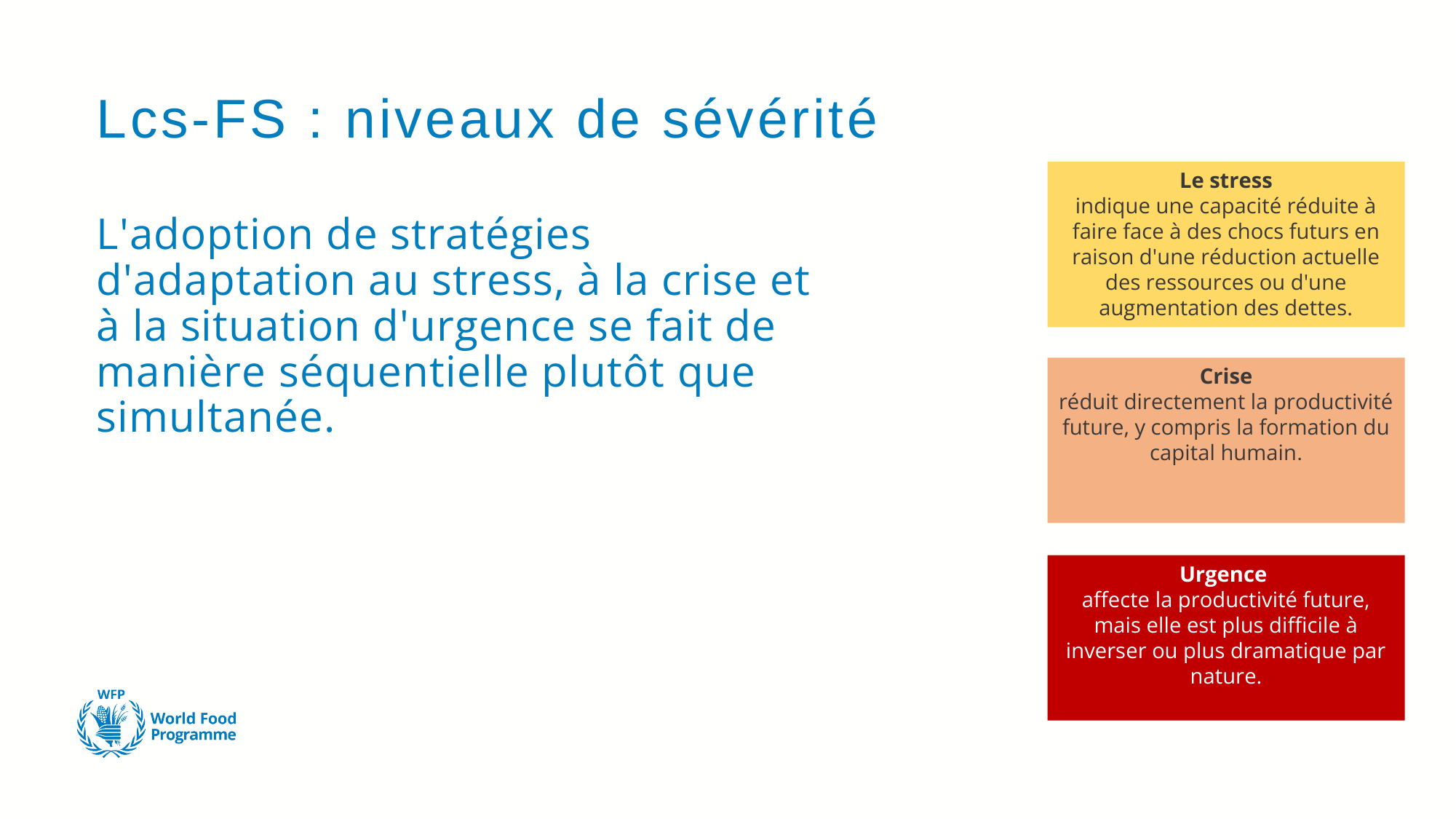

# Lcs-FS : niveaux de sévérité
Le stress
indique une capacité réduite à faire face à des chocs futurs en raison d'une réduction actuelle des ressources ou d'une augmentation des dettes.
L'adoption de stratégies d'adaptation au stress, à la crise et à la situation d'urgence se fait de manière séquentielle plutôt que simultanée.

Crise
réduit directement la productivité future, y compris la formation du capital humain.
Urgence
affecte la productivité future, mais elle est plus difficile à inverser ou plus dramatique par nature.